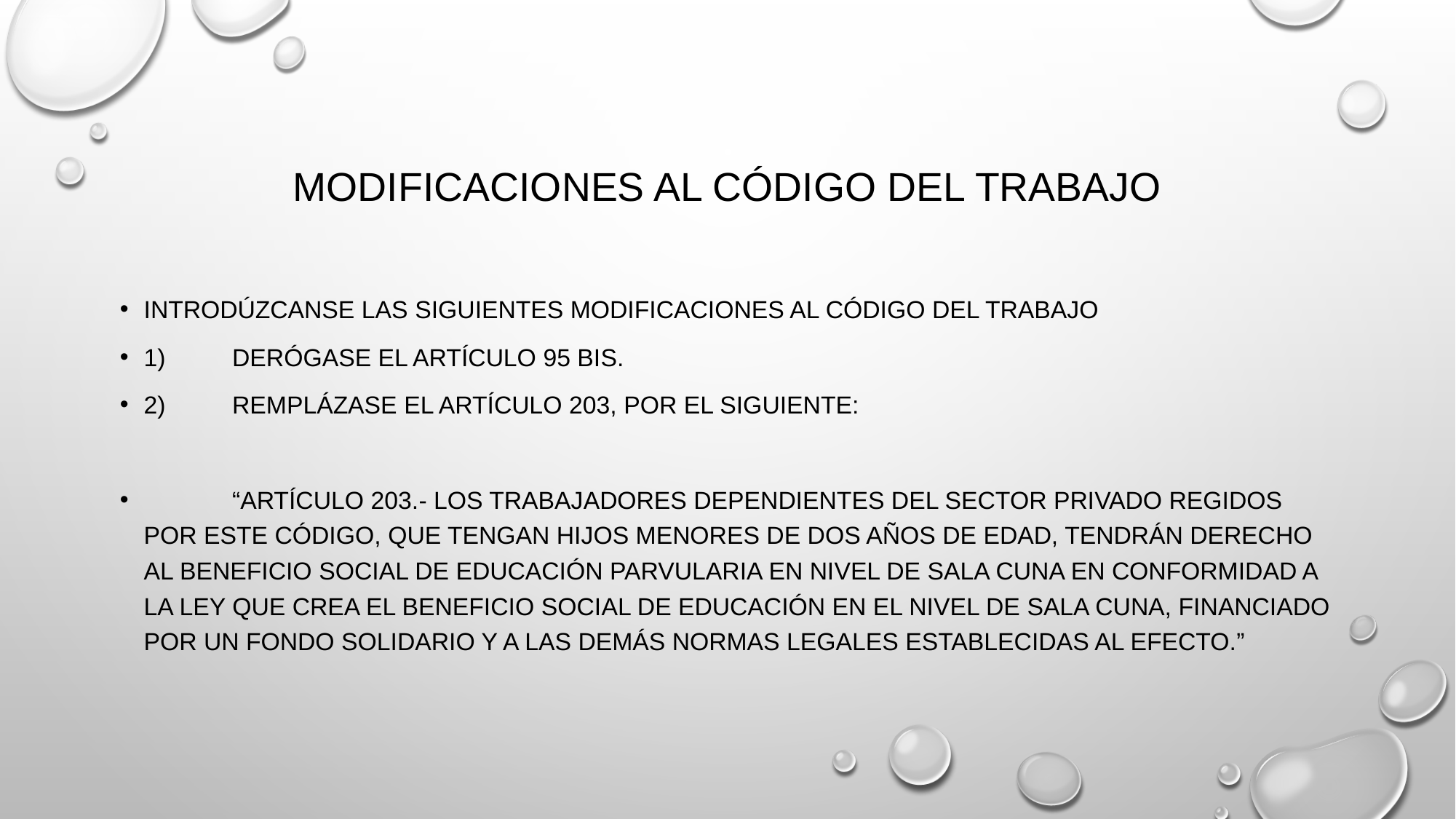

# MODIFICACIONES AL CÓDIGO DEL TRABAJO
Introdúzcanse las siguientes modificaciones al Código del Trabajo
1)	Derógase el artículo 95 bis.
2)	Remplázase el artículo 203, por el siguiente:

	“Artículo 203.- Los trabajadores dependientes del sector privado regidos por este Código, que tengan hijos menores de dos años de edad, tendrán derecho al Beneficio Social de Educación Parvularia en Nivel de Sala Cuna en conformidad a la ley que Crea el Beneficio Social de Educación en el Nivel de Sala Cuna, financiado por un fondo solidario y a las demás normas legales establecidas al efecto.”